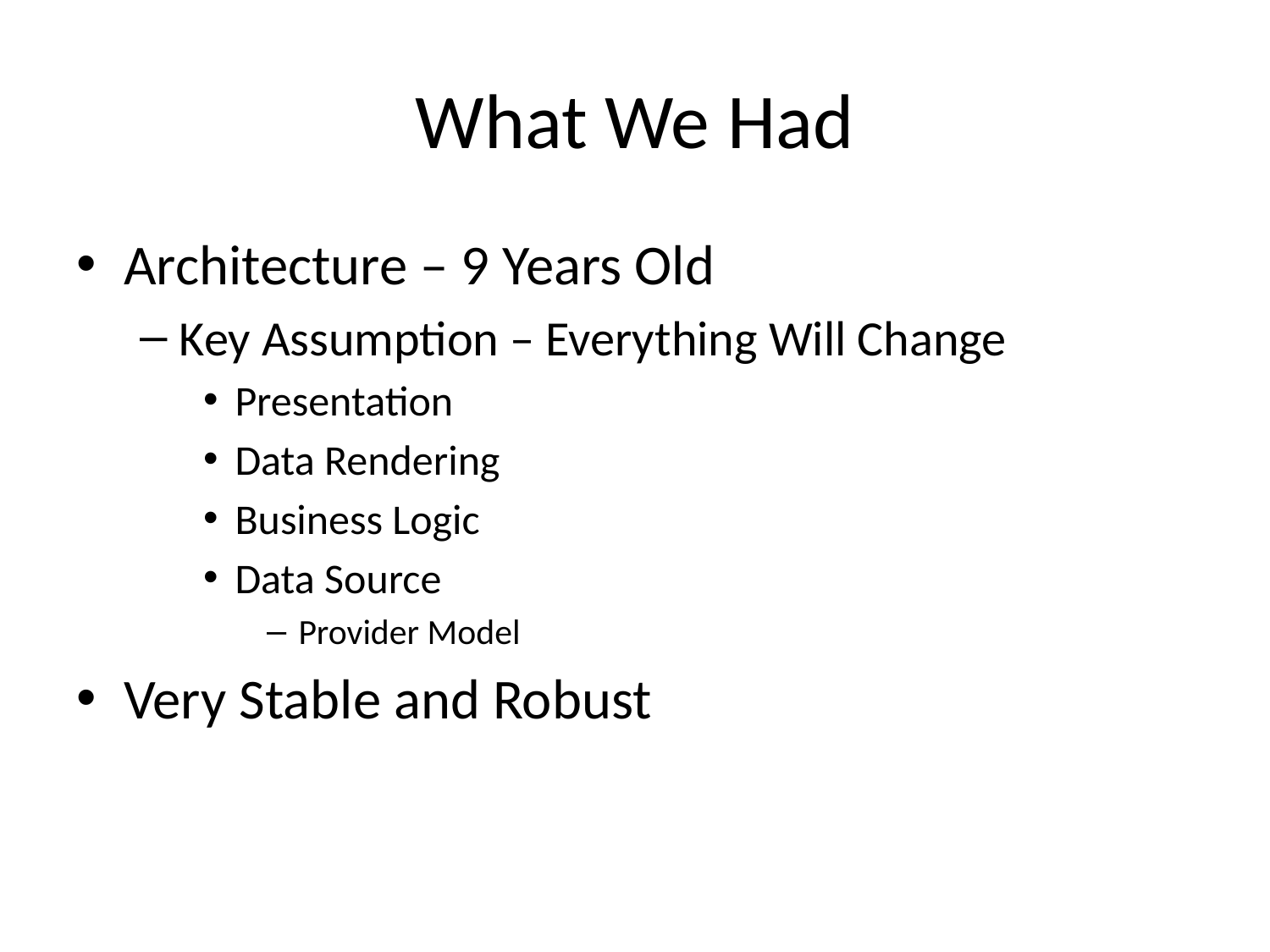

# What We Had
Architecture – 9 Years Old
Key Assumption – Everything Will Change
Presentation
Data Rendering
Business Logic
Data Source
Provider Model
Very Stable and Robust